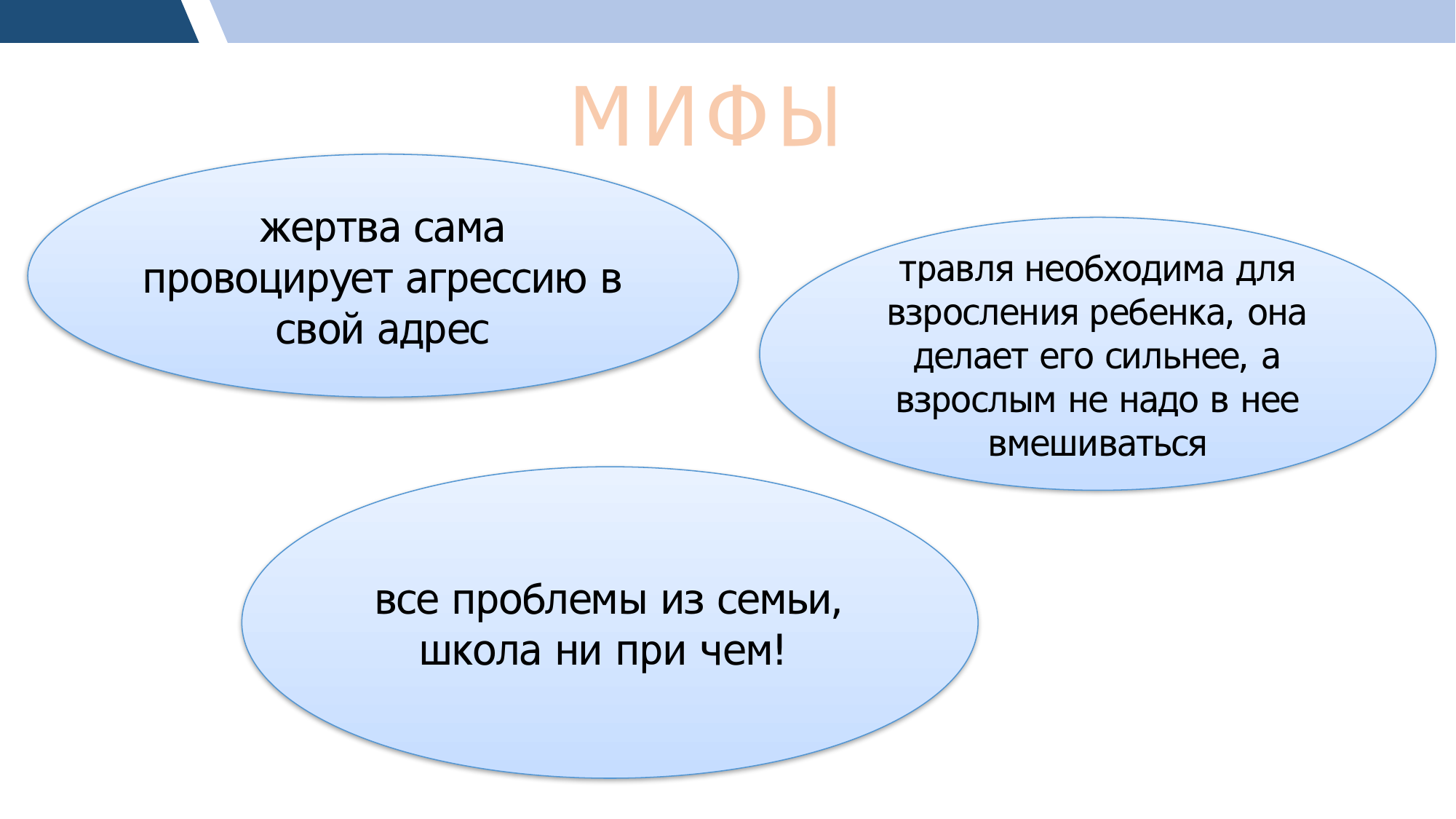

МИФЫ
жертва сама провоцирует агрессию в свой адрес
травля необходима для взросления ребенка, она делает его сильнее, а взрослым не надо в нее вмешиваться
все проблемы из семьи, школа ни при чем!